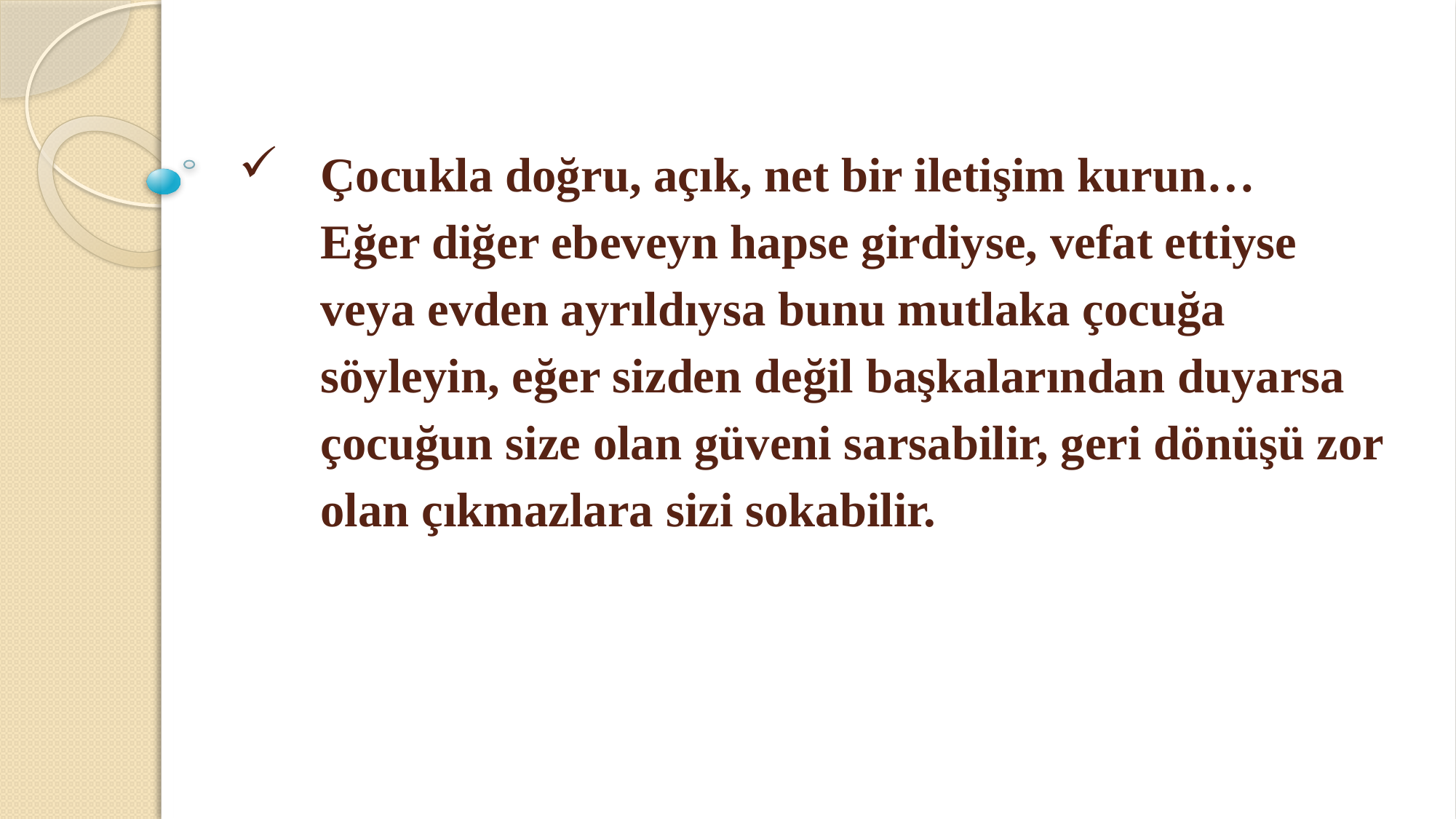

# Çocukla doğru, açık, net bir iletişim kurun… Eğer diğer ebeveyn hapse girdiyse, vefat ettiyse veya evden ayrıldıysa bunu mutlaka çocuğa söyleyin, eğer sizden değil başkalarından duyarsa çocuğun size olan güveni sarsabilir, geri dönüşü zor olan çıkmazlara sizi sokabilir.